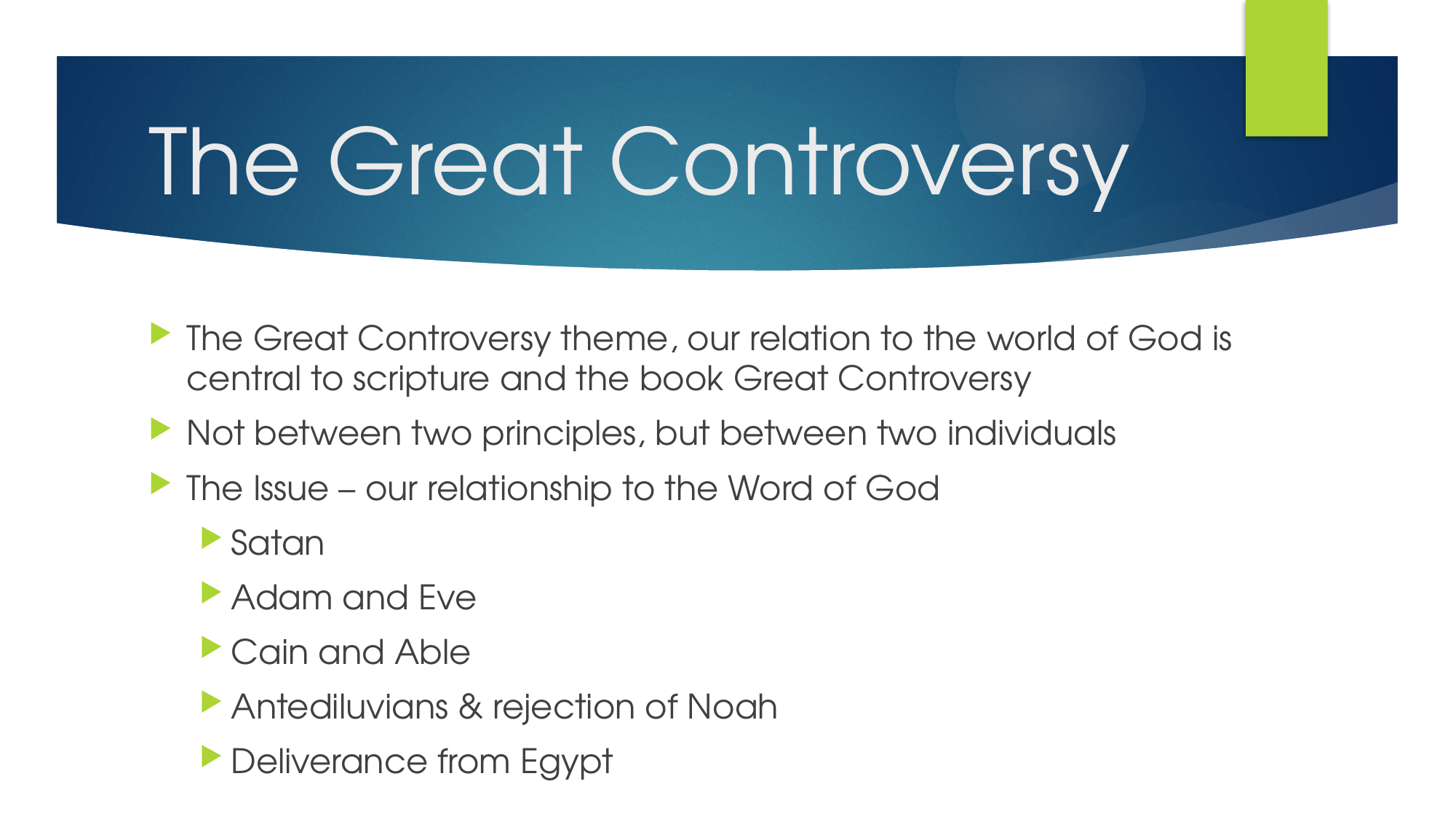

# The Great Controversy
The Great Controversy theme, our relation to the world of God is central to scripture and the book Great Controversy
Not between two principles, but between two individuals
The Issue – our relationship to the Word of God
Satan
Adam and Eve
Cain and Able
Antediluvians & rejection of Noah
Deliverance from Egypt